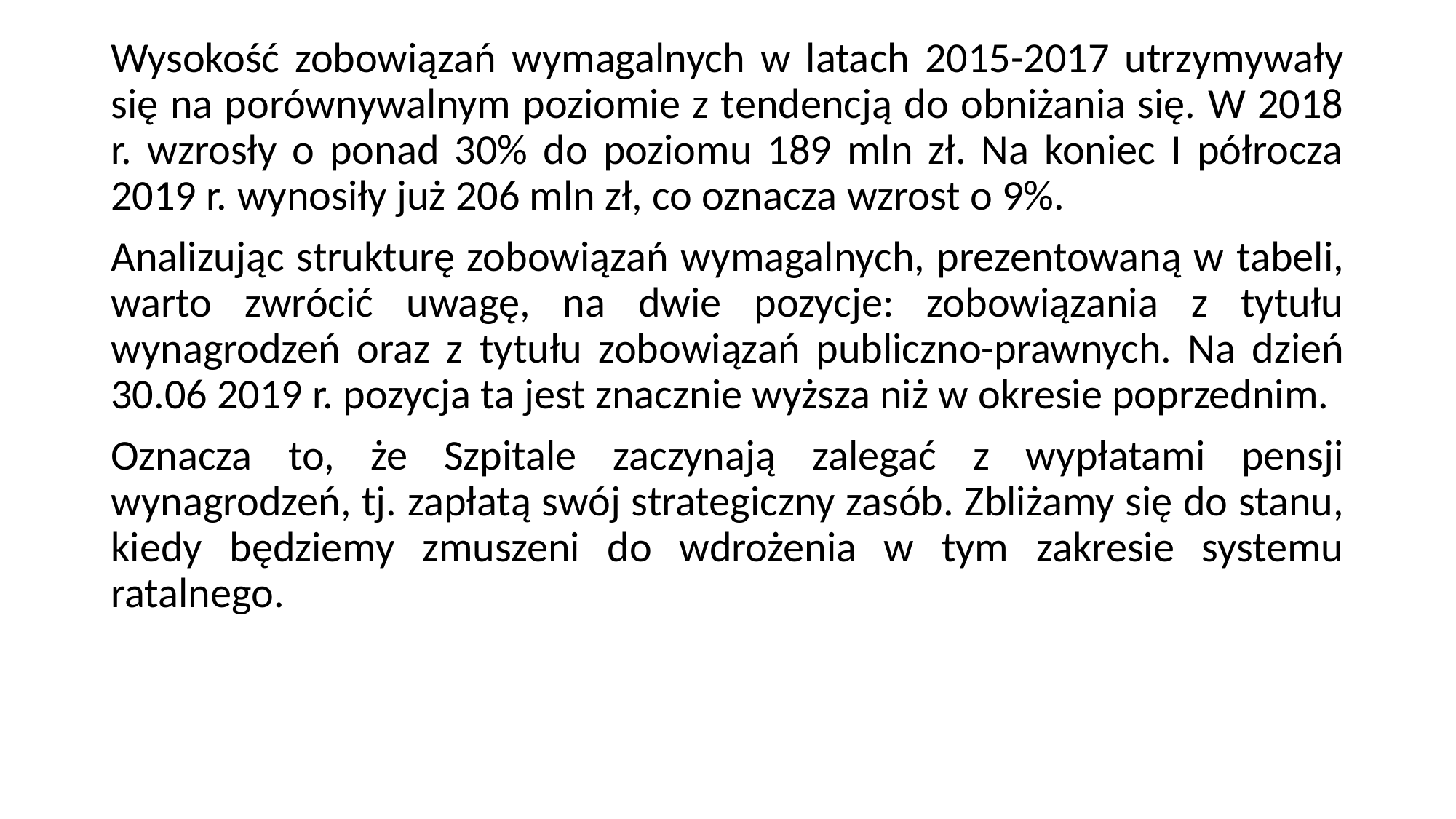

Wysokość zobowiązań wymagalnych w latach 2015-2017 utrzymywały się na porównywalnym poziomie z tendencją do obniżania się. W 2018 r. wzrosły o ponad 30% do poziomu 189 mln zł. Na koniec I półrocza 2019 r. wynosiły już 206 mln zł, co oznacza wzrost o 9%.
Analizując strukturę zobowiązań wymagalnych, prezentowaną w tabeli, warto zwrócić uwagę, na dwie pozycje: zobowiązania z tytułu wynagrodzeń oraz z tytułu zobowiązań publiczno-prawnych. Na dzień 30.06 2019 r. pozycja ta jest znacznie wyższa niż w okresie poprzednim.
Oznacza to, że Szpitale zaczynają zalegać z wypłatami pensji wynagrodzeń, tj. zapłatą swój strategiczny zasób. Zbliżamy się do stanu, kiedy będziemy zmuszeni do wdrożenia w tym zakresie systemu ratalnego.